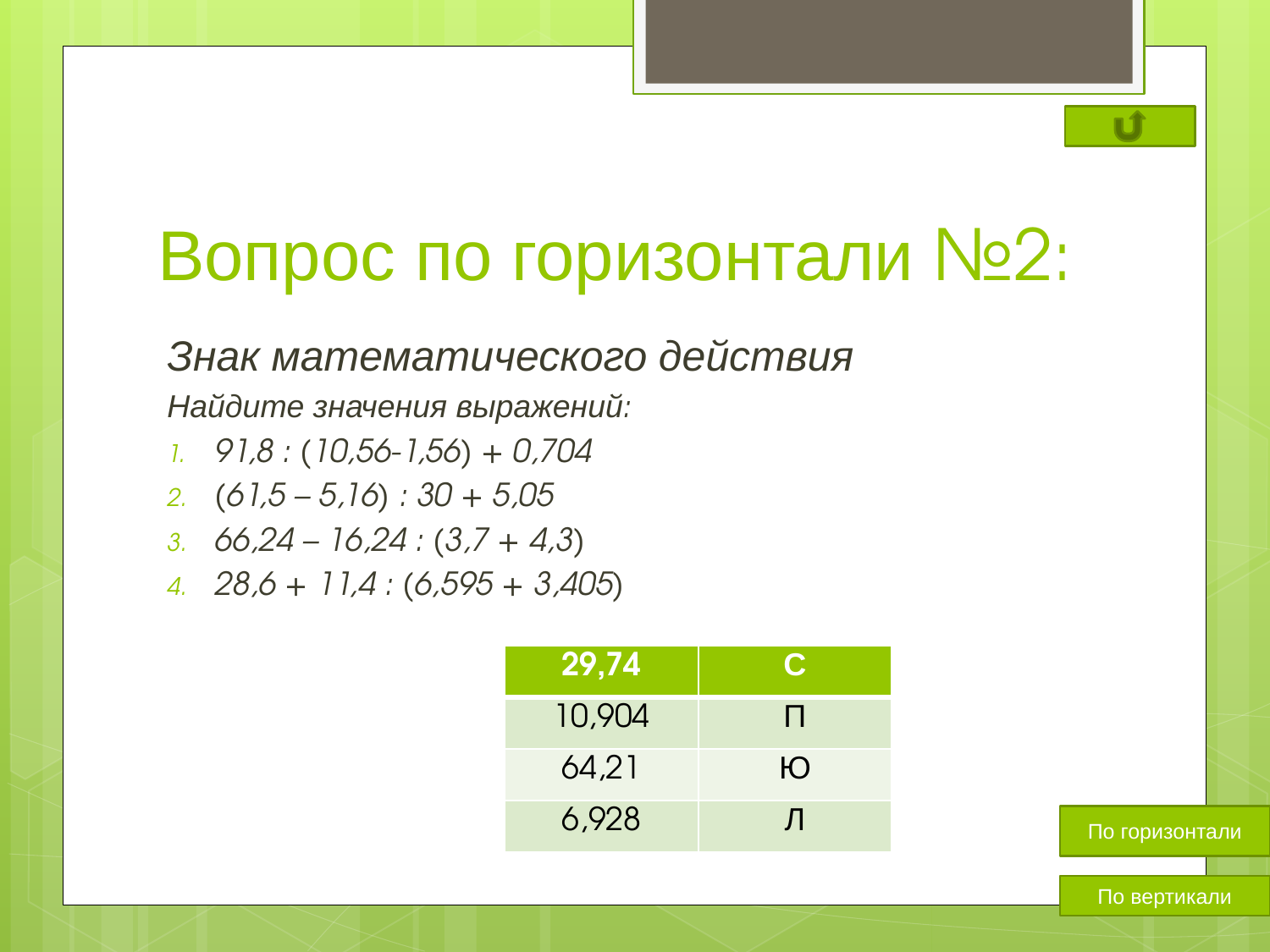

# Вопрос по горизонтали №2:
Знак математического действия
Найдите значения выражений:
91,8 : (10,56-1,56) + 0,704
(61,5 – 5,16) : 30 + 5,05
66,24 – 16,24 : (3,7 + 4,3)
28,6 + 11,4 : (6,595 + 3,405)

| 29,74 | С |
| --- | --- |
| 10,904 | П |
| 64,21 | Ю |
| 6,928 | Л |
По горизонтали
По вертикали